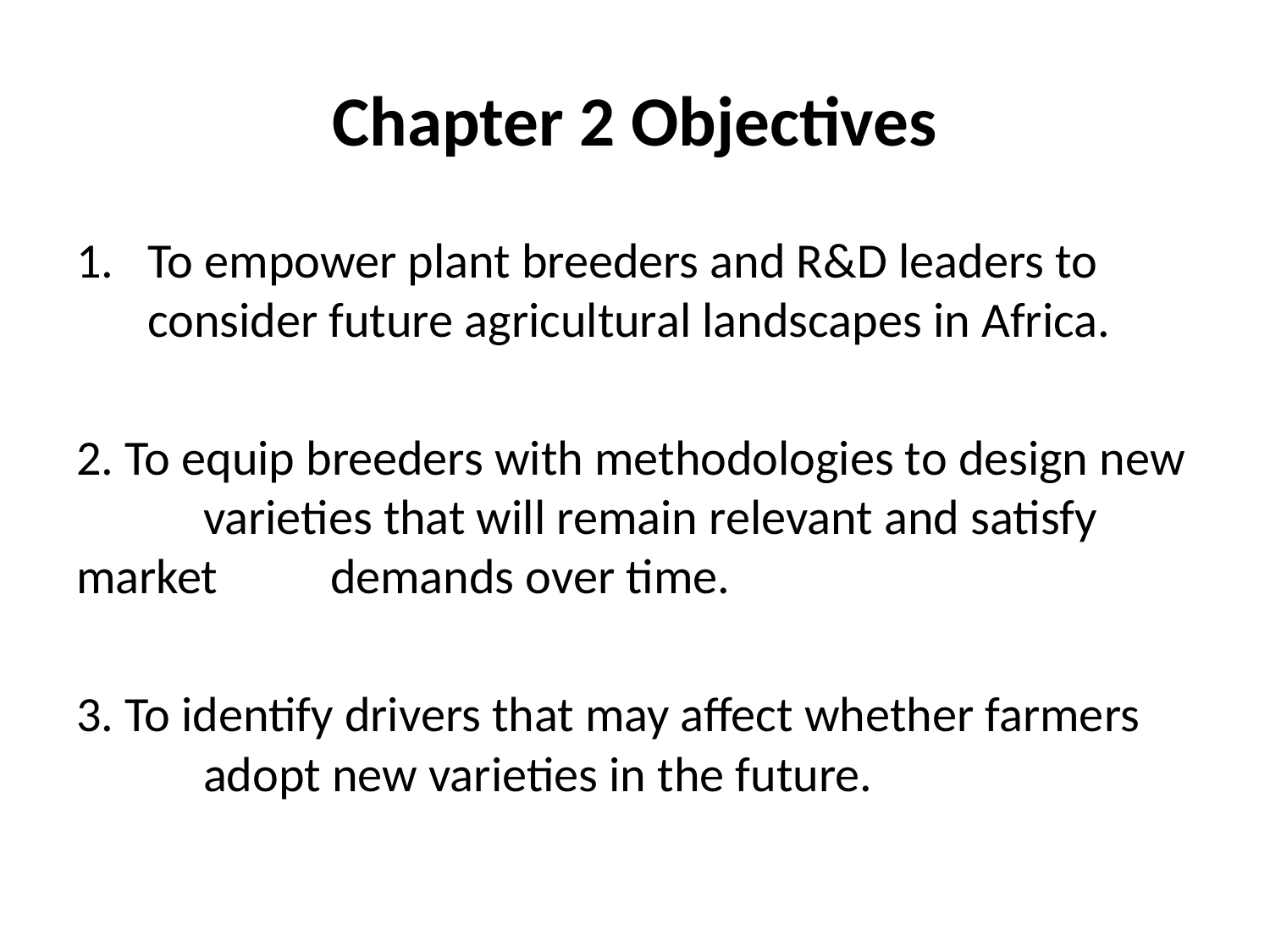

# Chapter 2 Objectives
To empower plant breeders and R&D leaders to consider future agricultural landscapes in Africa.

2. To equip breeders with methodologies to design new 	varieties that will remain relevant and satisfy market 	demands over time.

3. To identify drivers that may affect whether farmers 	adopt new varieties in the future.